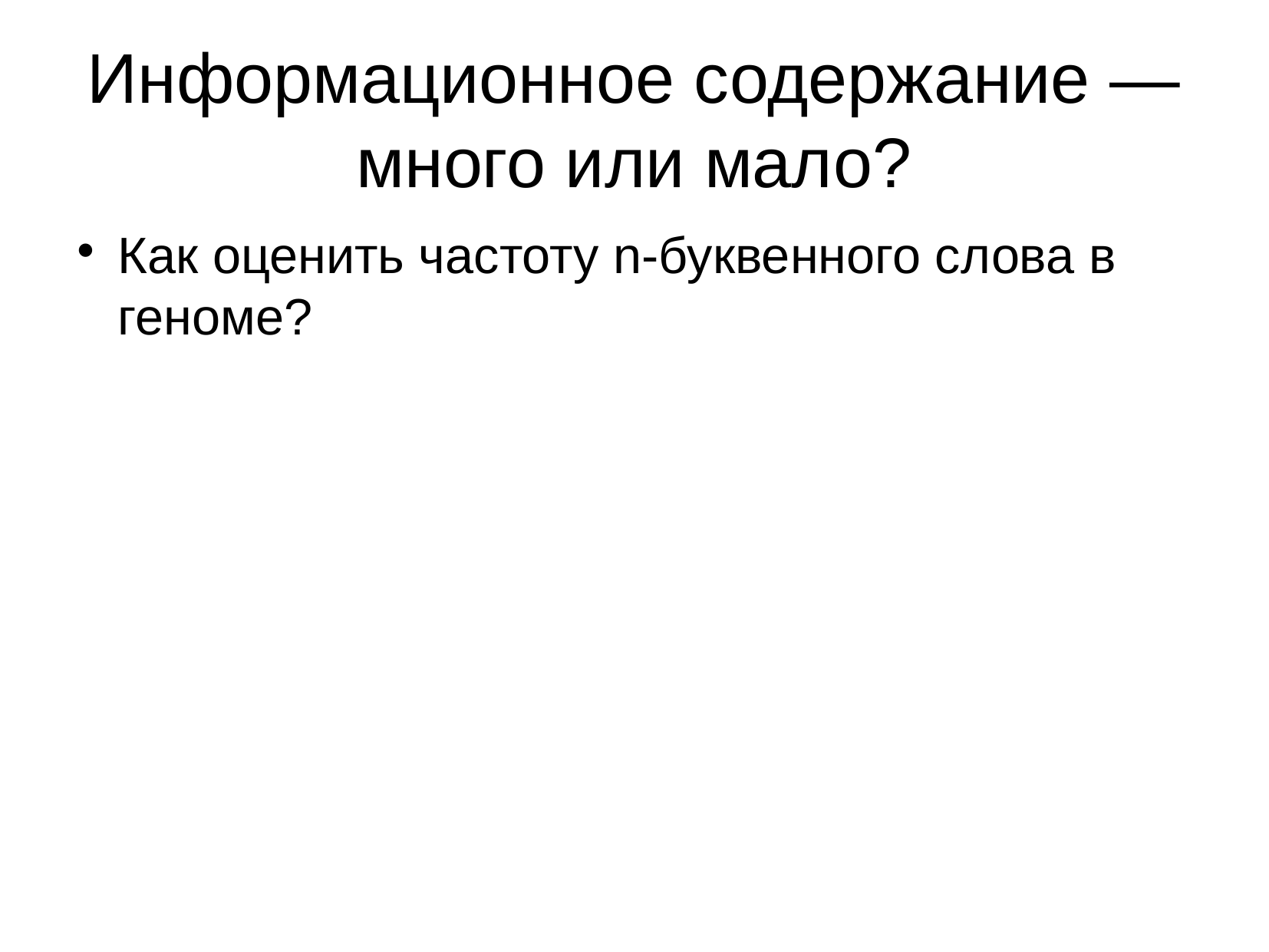

Информационное содержание — много или мало?
Как оценить частоту n-буквенного слова в геноме?